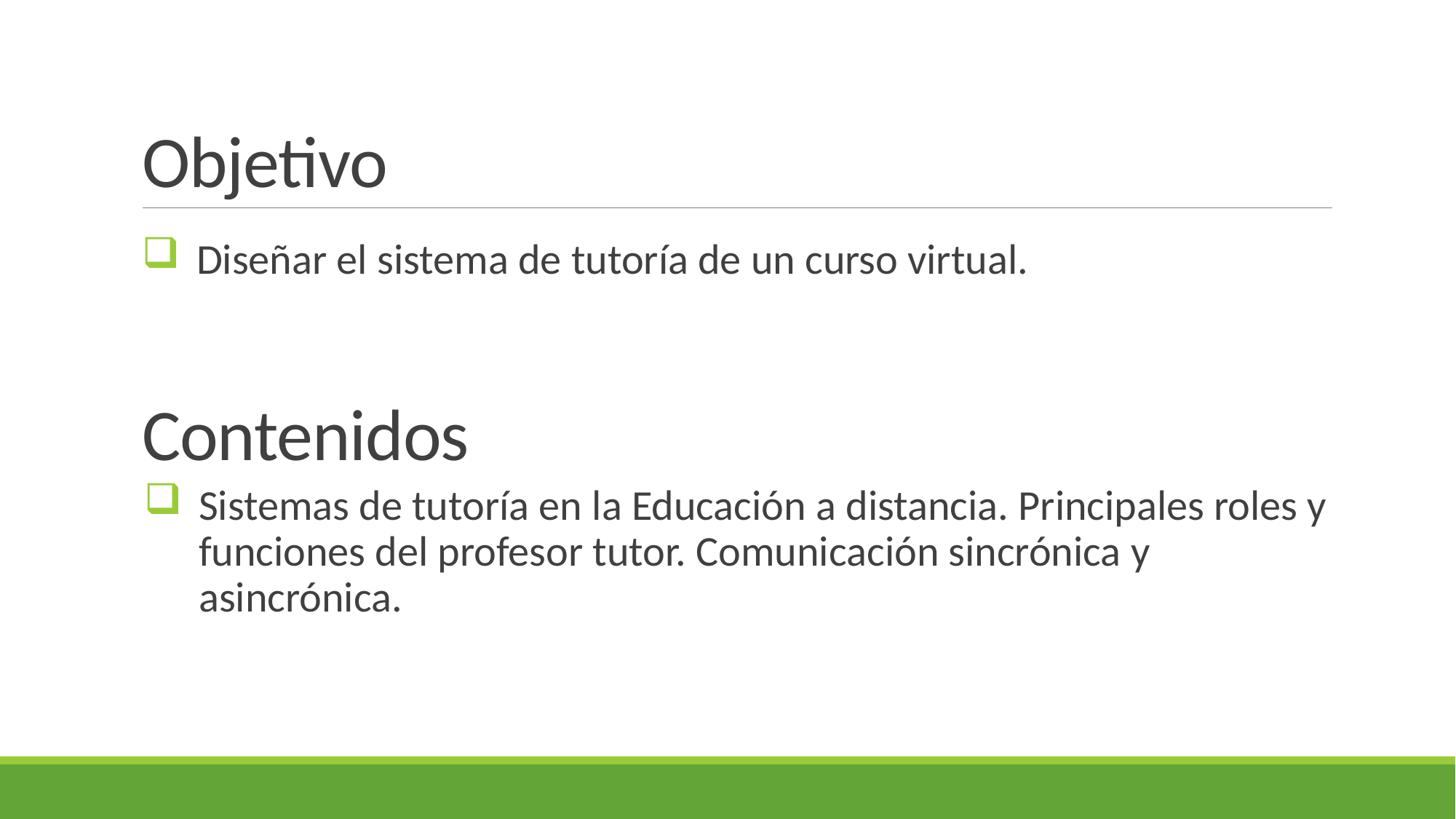

# Objetivo
Diseñar el sistema de tutoría de un curso virtual.

Contenidos
Sistemas de tutoría en la Educación a distancia. Principales roles y funciones del profesor tutor. Comunicación sincrónica y asincrónica.